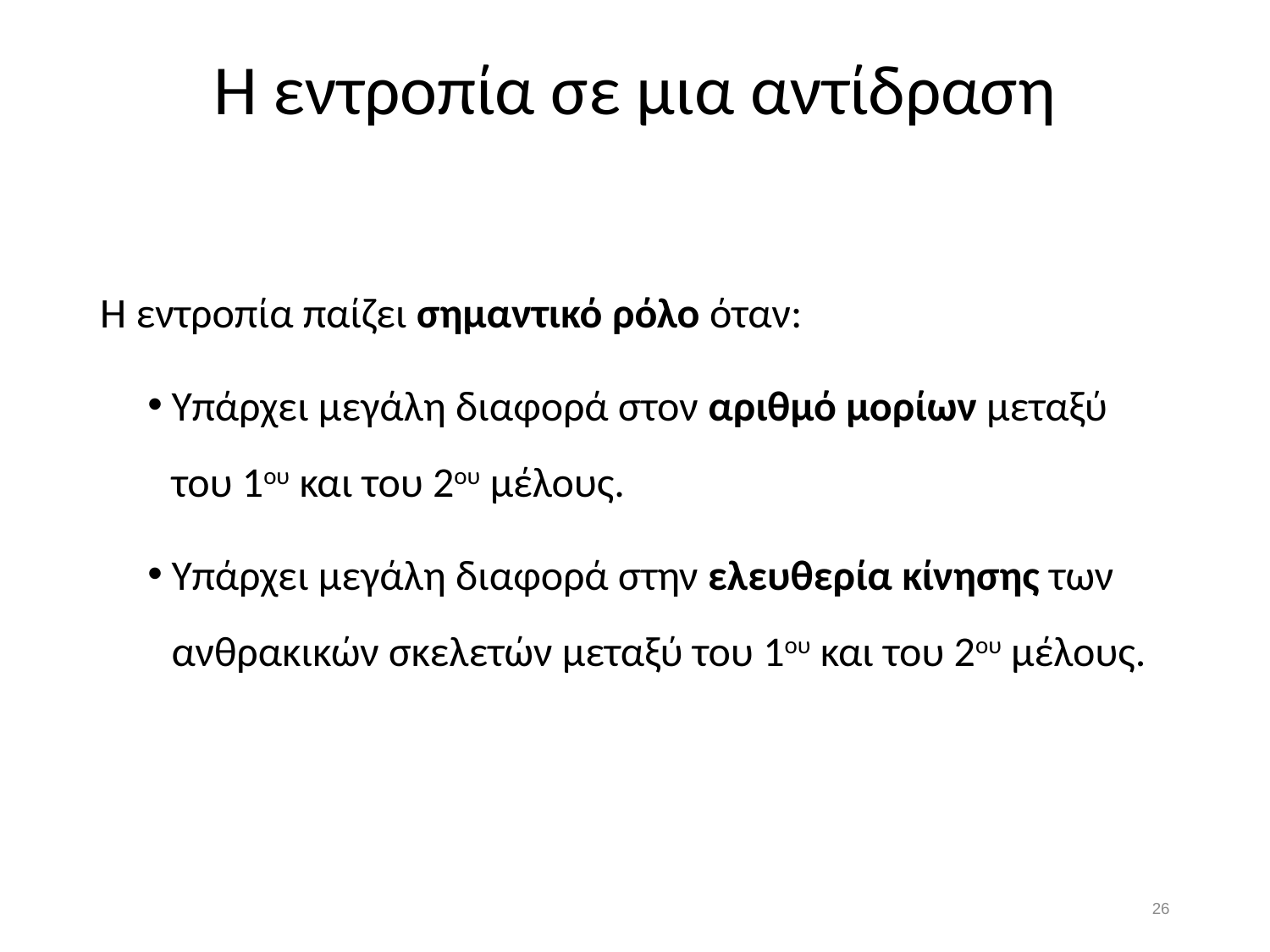

# Η εντροπία σε μια αντίδραση
Η εντροπία παίζει σημαντικό ρόλο όταν:
Υπάρχει μεγάλη διαφορά στον αριθμό μορίων μεταξύ του 1ου και του 2ου μέλους.
Υπάρχει μεγάλη διαφορά στην ελευθερία κίνησης των ανθρακικών σκελετών μεταξύ του 1ου και του 2ου μέλους.

26